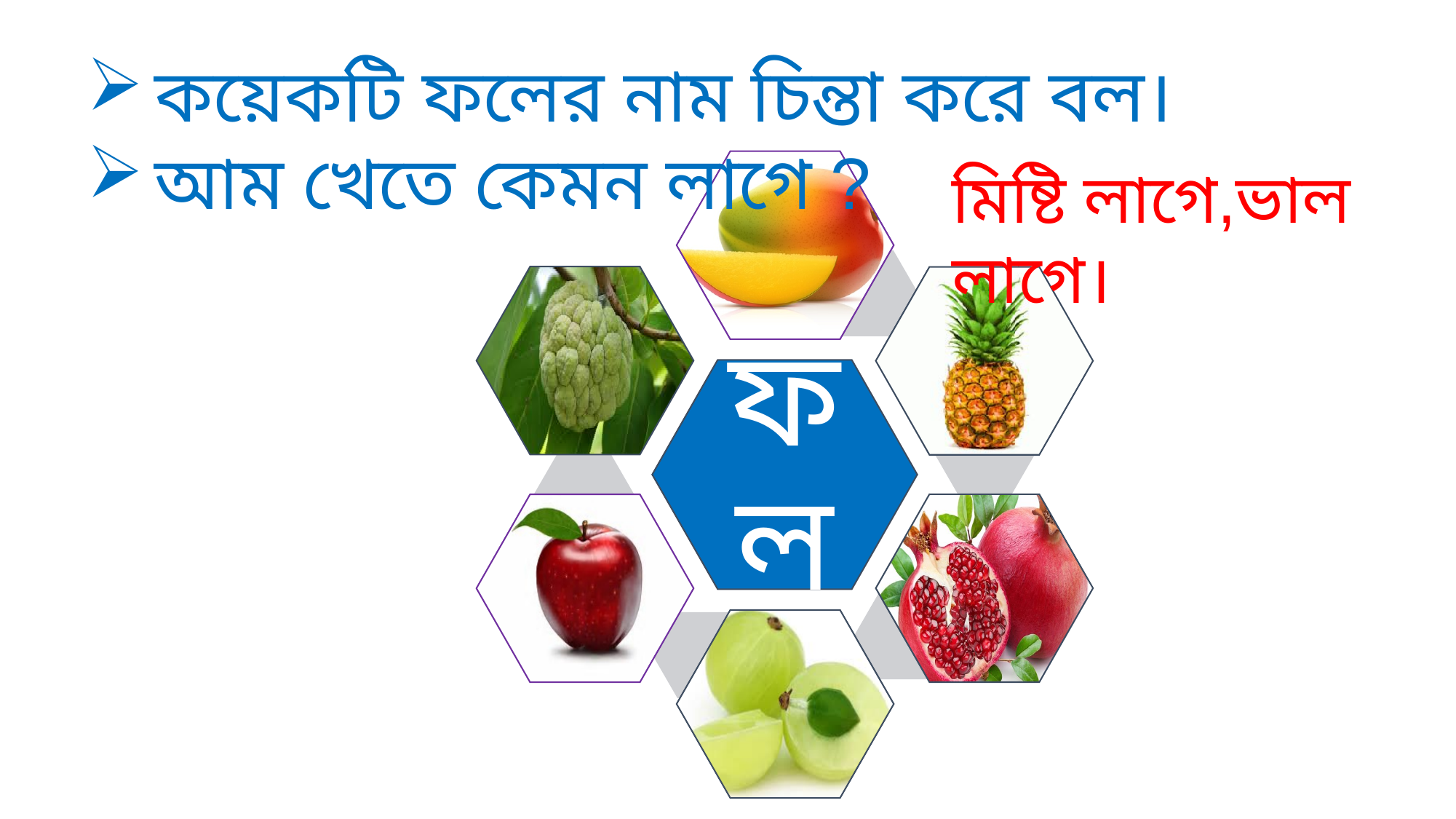

কয়েকটি ফলের নাম চিন্তা করে বল।
আম খেতে কেমন লাগে ?
ফল

মিষ্টি লাগে,ভাল লাগে।